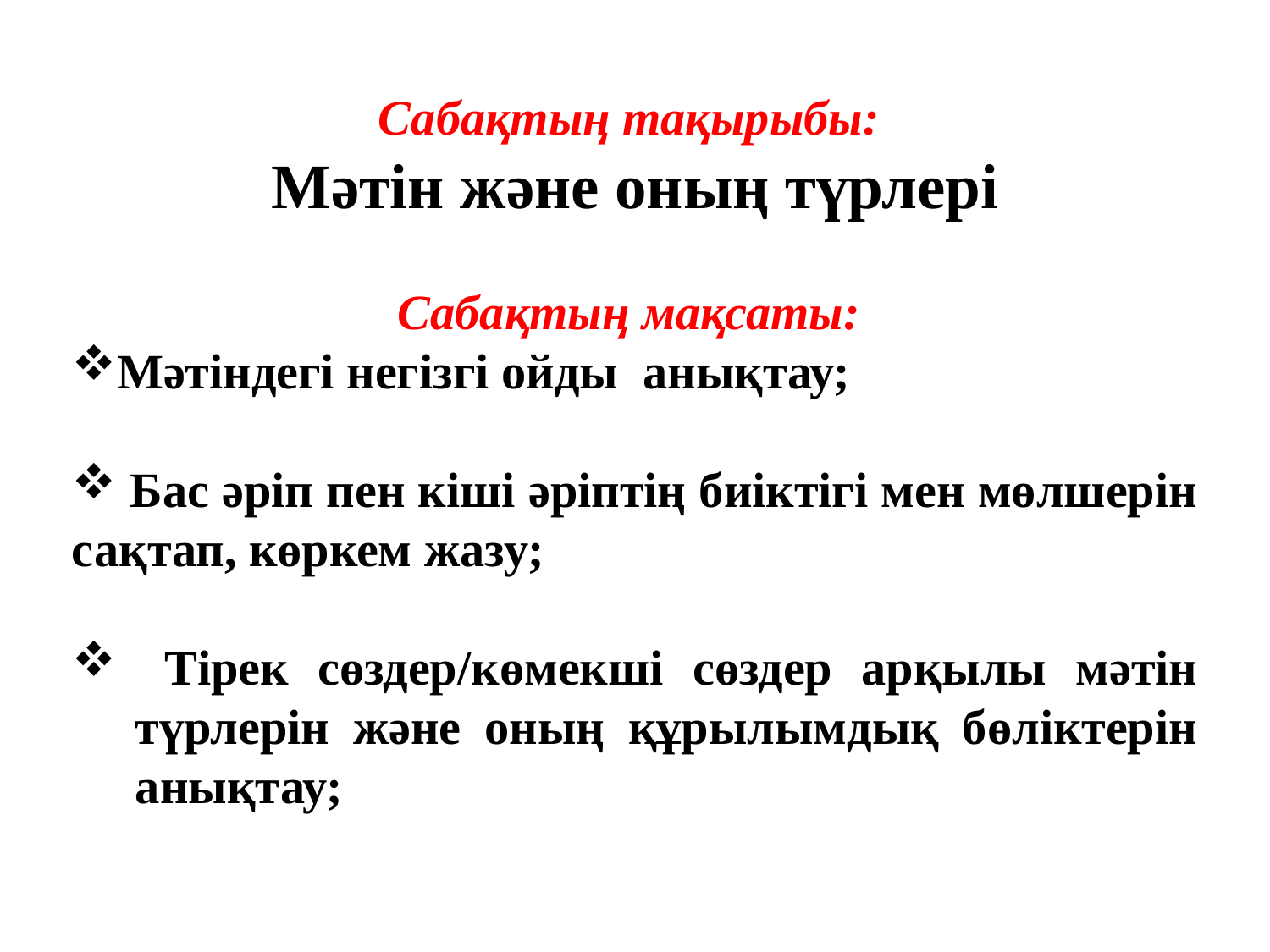

Сабақтың тақырыбы:
Мәтін және оның түрлері

Сабақтың мақсаты:
Мəтіндегі негізгі ойды  анықтау;

 Бас əріп пен кіші əріптің биіктігі мен мөлшерін сақтап, көркем жазу;

 Тірек сөздер/көмекші сөздер арқылы мəтін түрлерін жəне оның құрылымдық бөліктерін анықтау;